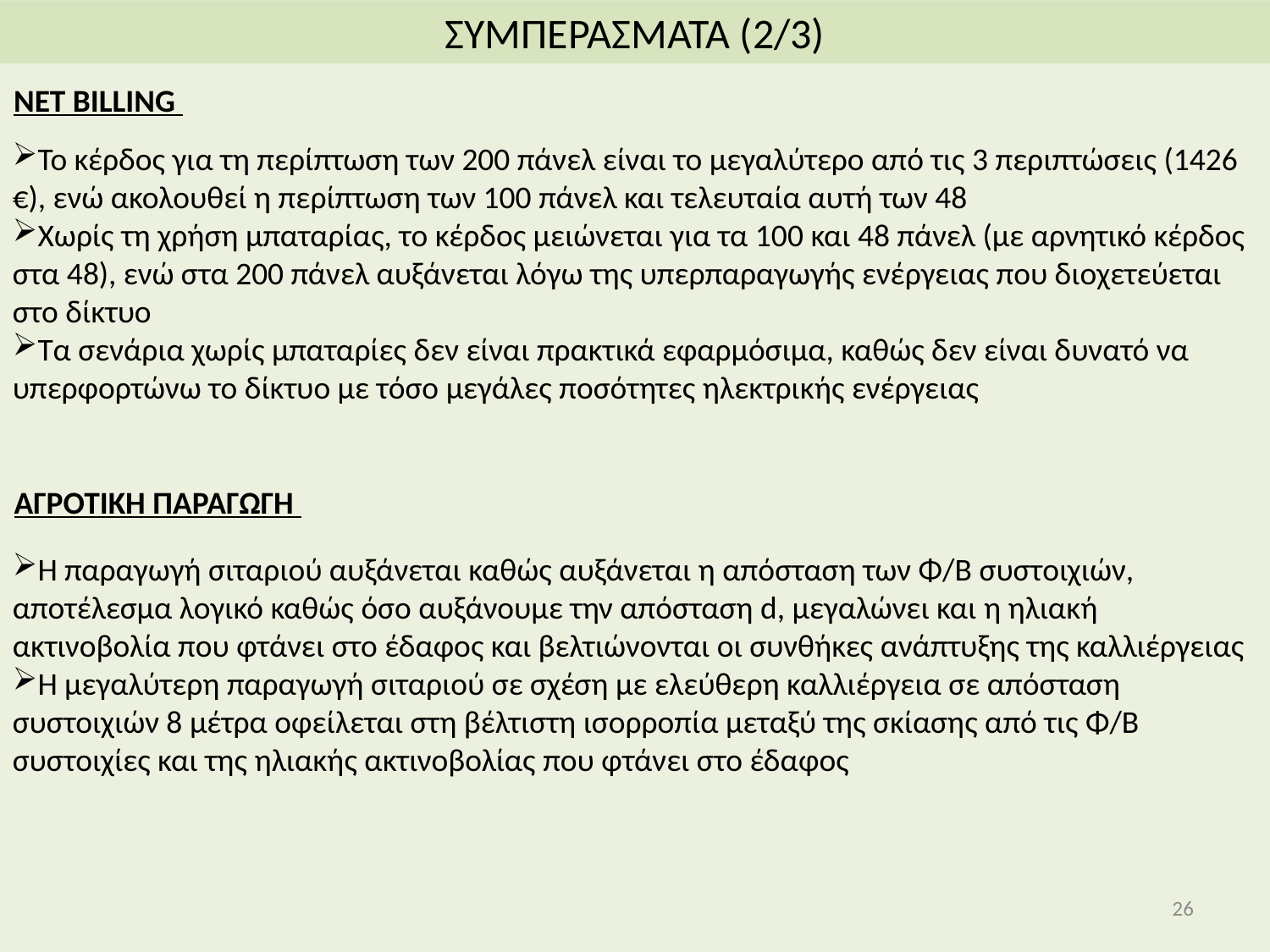

ΣΥΜΠΕΡΑΣΜΑΤΑ (2/3)
NET BILLING
Το κέρδος για τη περίπτωση των 200 πάνελ είναι το μεγαλύτερο από τις 3 περιπτώσεις (1426 €), ενώ ακολουθεί η περίπτωση των 100 πάνελ και τελευταία αυτή των 48
Χωρίς τη χρήση μπαταρίας, το κέρδος μειώνεται για τα 100 και 48 πάνελ (με αρνητικό κέρδος στα 48), ενώ στα 200 πάνελ αυξάνεται λόγω της υπερπαραγωγής ενέργειας που διοχετεύεται στο δίκτυο
Τα σενάρια χωρίς μπαταρίες δεν είναι πρακτικά εφαρμόσιμα, καθώς δεν είναι δυνατό να υπερφορτώνω το δίκτυο με τόσο μεγάλες ποσότητες ηλεκτρικής ενέργειας
ΑΓΡΟΤΙΚΗ ΠΑΡΑΓΩΓΗ
Η παραγωγή σιταριού αυξάνεται καθώς αυξάνεται η απόσταση των Φ/Β συστοιχιών, αποτέλεσμα λογικό καθώς όσο αυξάνουμε την απόσταση d, μεγαλώνει και η ηλιακή ακτινοβολία που φτάνει στο έδαφος και βελτιώνονται οι συνθήκες ανάπτυξης της καλλιέργειας
Η μεγαλύτερη παραγωγή σιταριού σε σχέση με ελεύθερη καλλιέργεια σε απόσταση συστοιχιών 8 μέτρα οφείλεται στη βέλτιστη ισορροπία μεταξύ της σκίασης από τις Φ/Β συστοιχίες και της ηλιακής ακτινοβολίας που φτάνει στο έδαφος
26